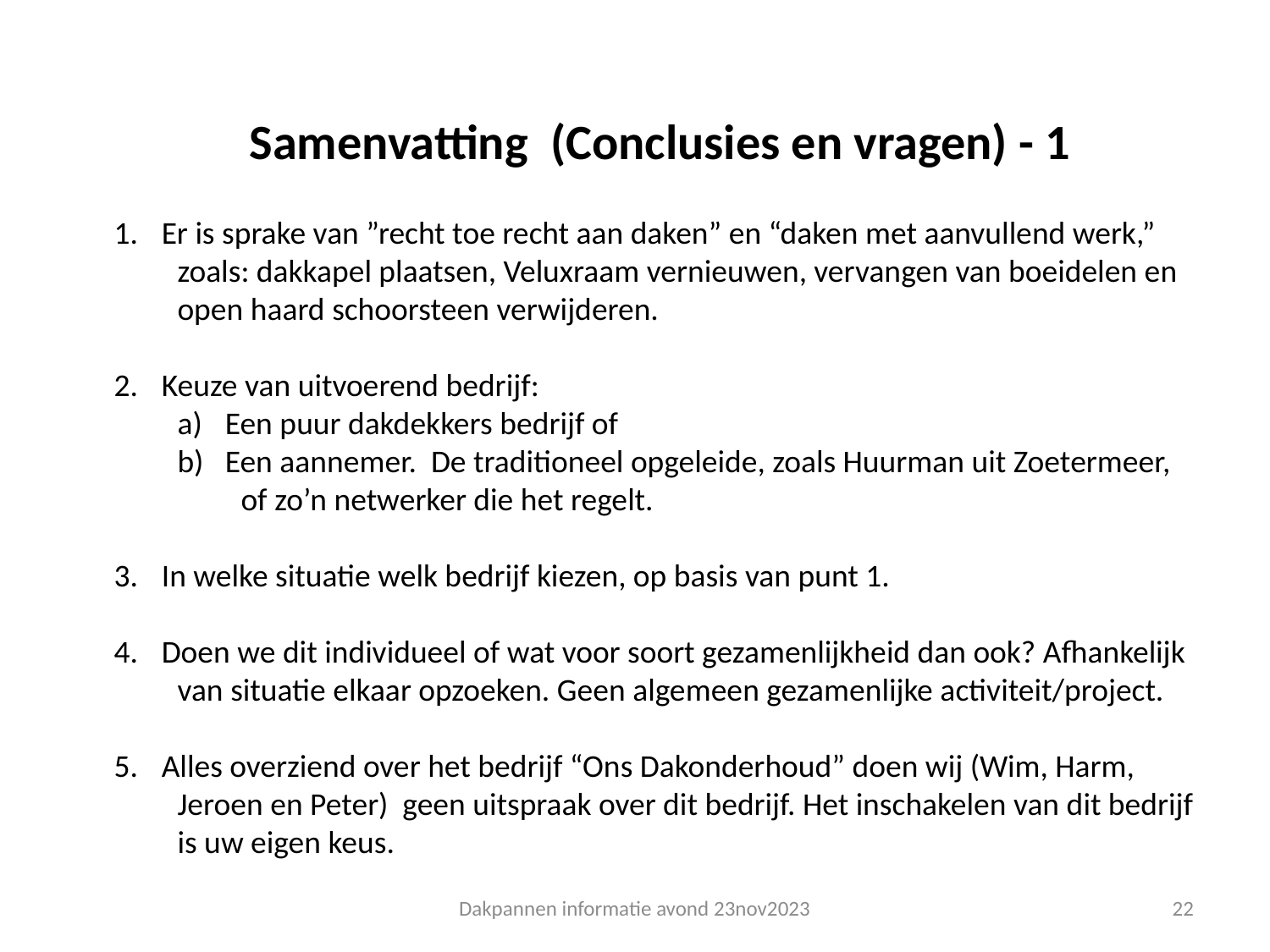

Samenvatting  (Conclusies en vragen) - 1
Er is sprake van ”recht toe recht aan daken” en “daken met aanvullend werk,”
zoals: dakkapel plaatsen, Veluxraam vernieuwen, vervangen van boeidelen en
open haard schoorsteen verwijderen.

Keuze van uitvoerend bedrijf:
Een puur dakdekkers bedrijf of
Een aannemer.  De traditioneel opgeleide, zoals Huurman uit Zoetermeer,
of zo’n netwerker die het regelt.

In welke situatie welk bedrijf kiezen, op basis van punt 1.

Doen we dit individueel of wat voor soort gezamenlijkheid dan ook? Afhankelijk
van situatie elkaar opzoeken. Geen algemeen gezamenlijke activiteit/project.

Alles overziend over het bedrijf “Ons Dakonderhoud” doen wij (Wim, Harm,
Jeroen en Peter)  geen uitspraak over dit bedrijf. Het inschakelen van dit bedrijf
is uw eigen keus.
Dakpannen informatie avond 23nov2023
22